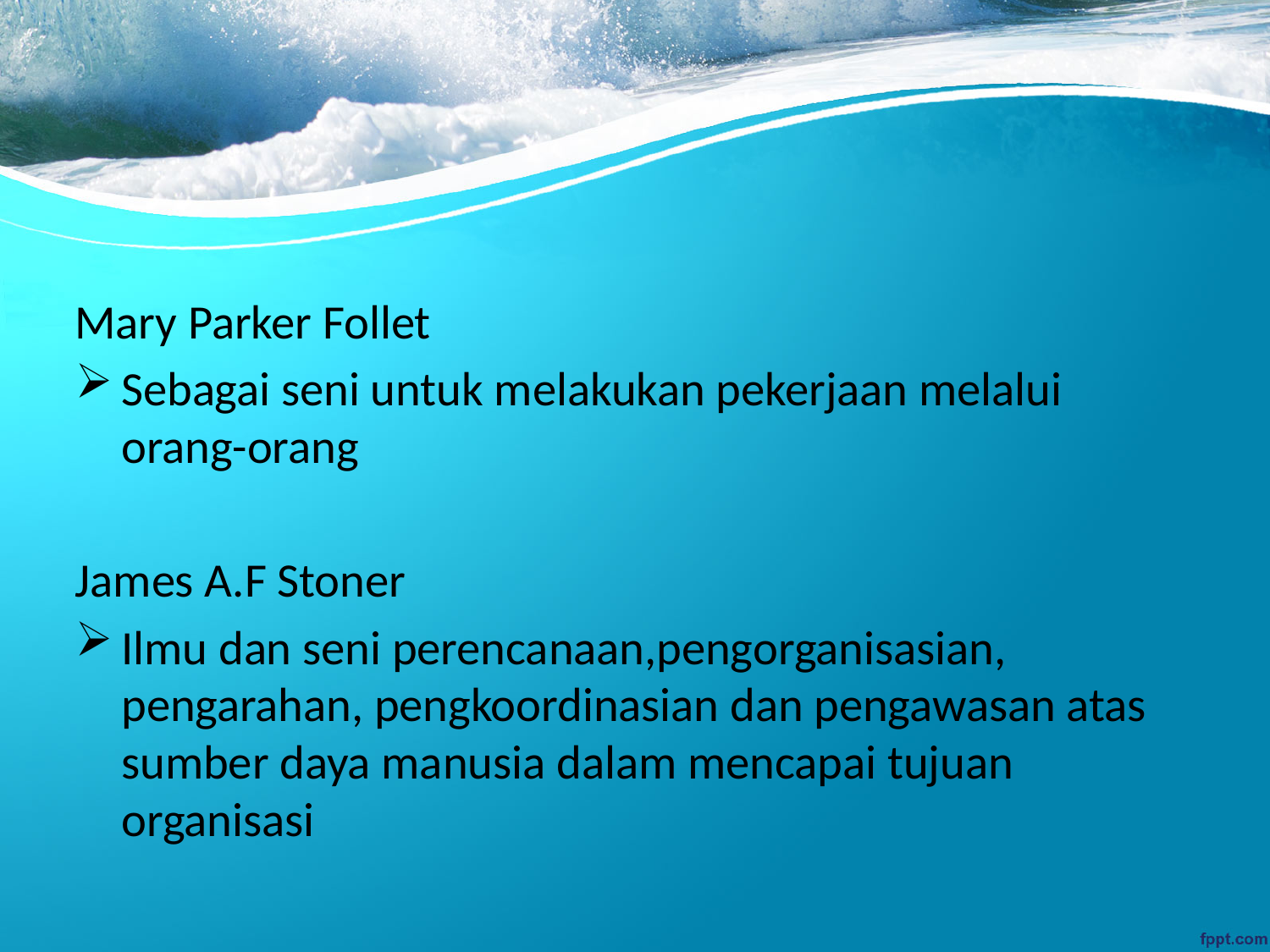

#
Mary Parker Follet
Sebagai seni untuk melakukan pekerjaan melalui orang-orang

James A.F Stoner
Ilmu dan seni perencanaan,pengorganisasian, pengarahan, pengkoordinasian dan pengawasan atas sumber daya manusia dalam mencapai tujuan organisasi